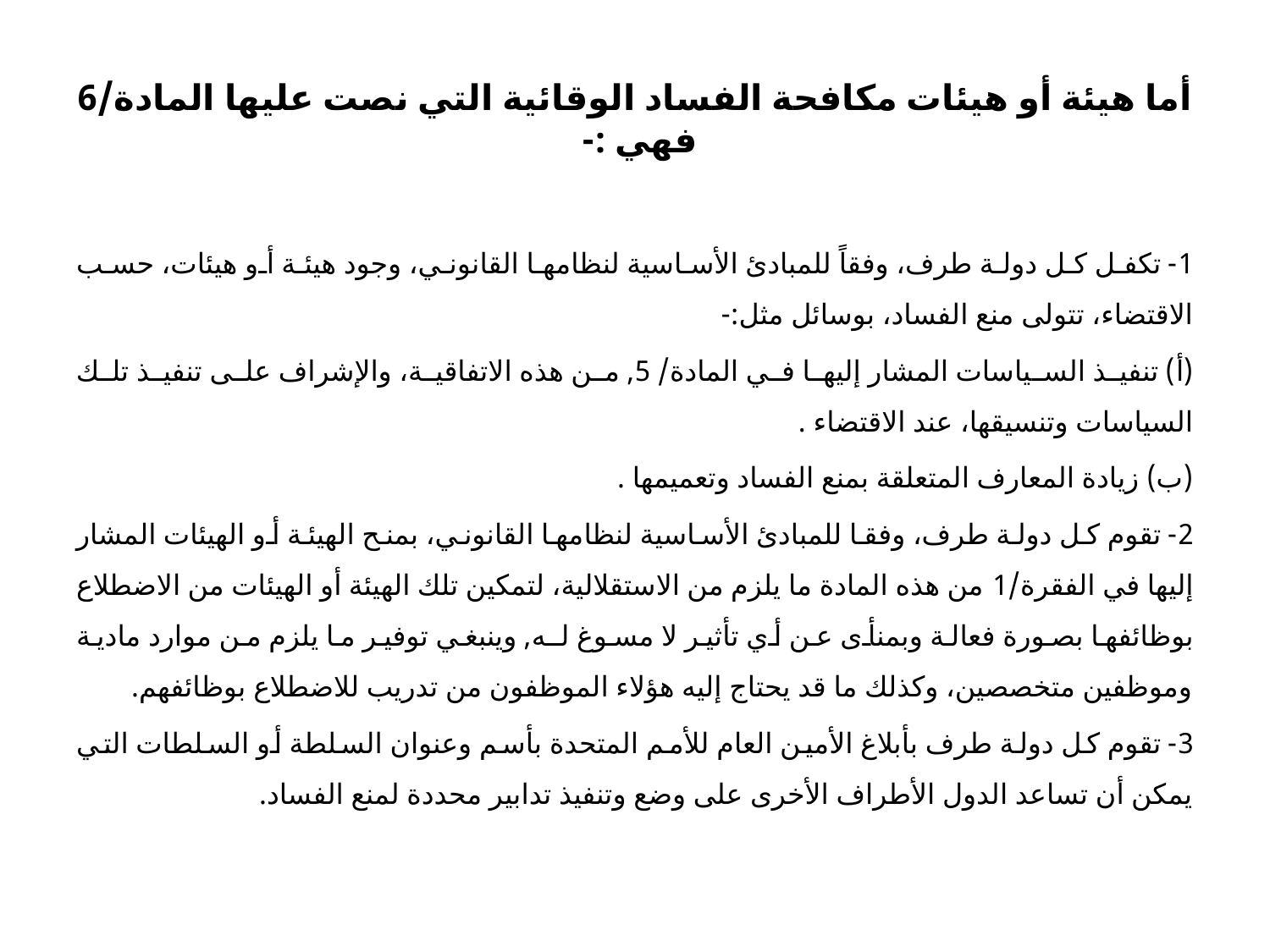

# أما هيئة أو هيئات مكافحة الفساد الوقائية التي نصت عليها المادة/6 فهي :-
1- تكفل كل دولة طرف، وفقاً للمبادئ الأساسية لنظامها القانوني، وجود هيئة أو هيئات، حسب الاقتضاء، تتولى منع الفساد، بوسائل مثل:-
(أ) تنفيذ السياسات المشار إليها في المادة/ 5, من هذه الاتفاقية، والإشراف على تنفيذ تلك السياسات وتنسيقها، عند الاقتضاء .
(ب) زيادة المعارف المتعلقة بمنع الفساد وتعميمها .
2- تقوم كل دولة طرف، وفقا للمبادئ الأساسية لنظامها القانوني، بمنح الهيئة أو الهيئات المشار إليها في الفقرة/1 من هذه المادة ما يلزم من الاستقلالية، لتمكين تلك الهيئة أو الهيئات من الاضطلاع بوظائفها بصورة فعالة وبمنأى عن أي تأثير لا مسوغ لـه, وينبغي توفير ما يلزم من موارد مادية وموظفين متخصصين، وكذلك ما قد يحتاج إليه هؤلاء الموظفون من تدريب للاضطلاع بوظائفهم.
3- تقوم كل دولة طرف بأبلاغ الأمين العام للأمم المتحدة بأسم وعنوان السلطة أو السلطات التي يمكن أن تساعد الدول الأطراف الأخرى على وضع وتنفيذ تدابير محددة لمنع الفساد.